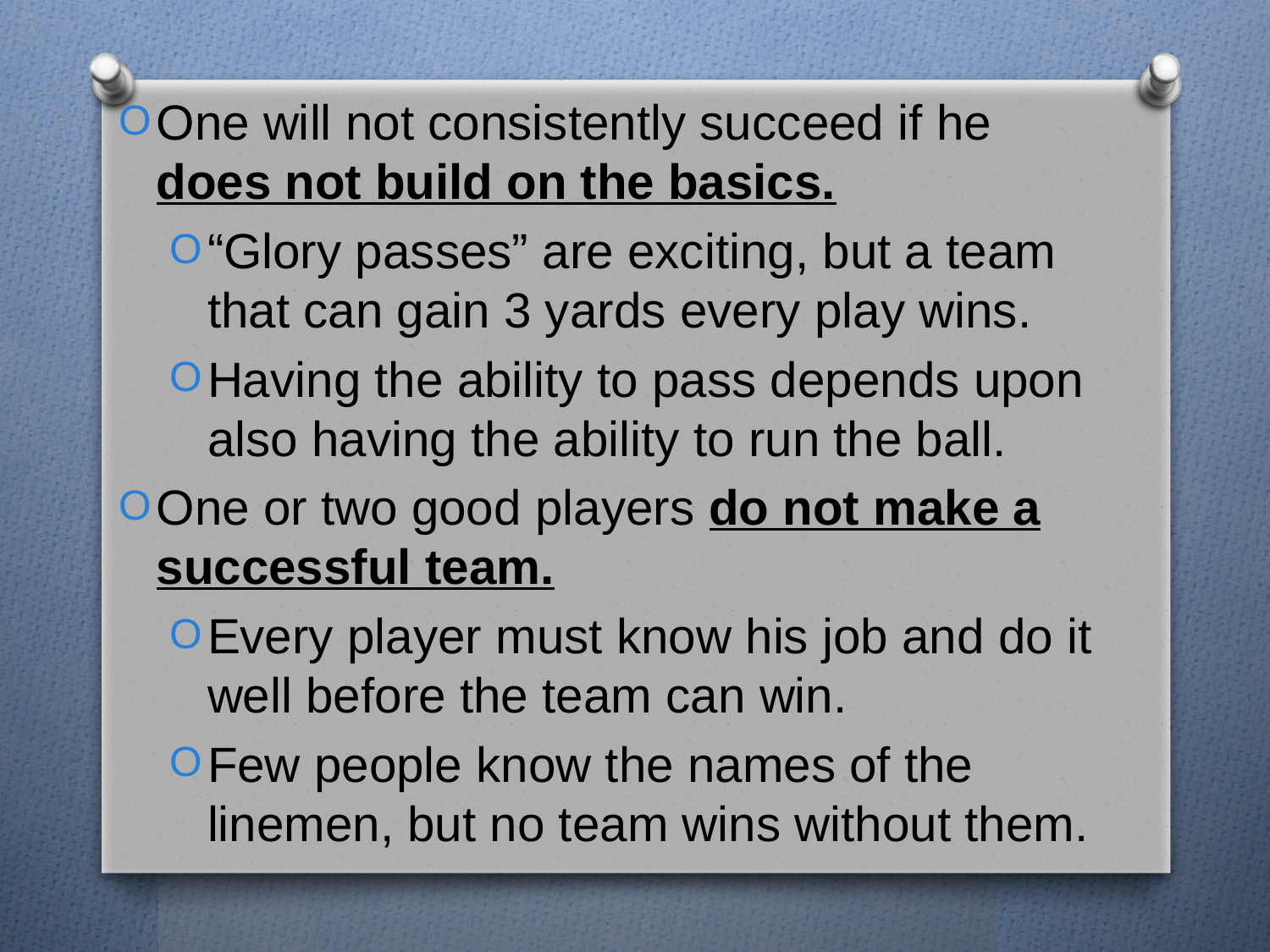

One will not consistently succeed if he does not build on the basics.
“Glory passes” are exciting, but a team that can gain 3 yards every play wins.
Having the ability to pass depends upon also having the ability to run the ball.
One or two good players do not make a successful team.
Every player must know his job and do it well before the team can win.
Few people know the names of the linemen, but no team wins without them.